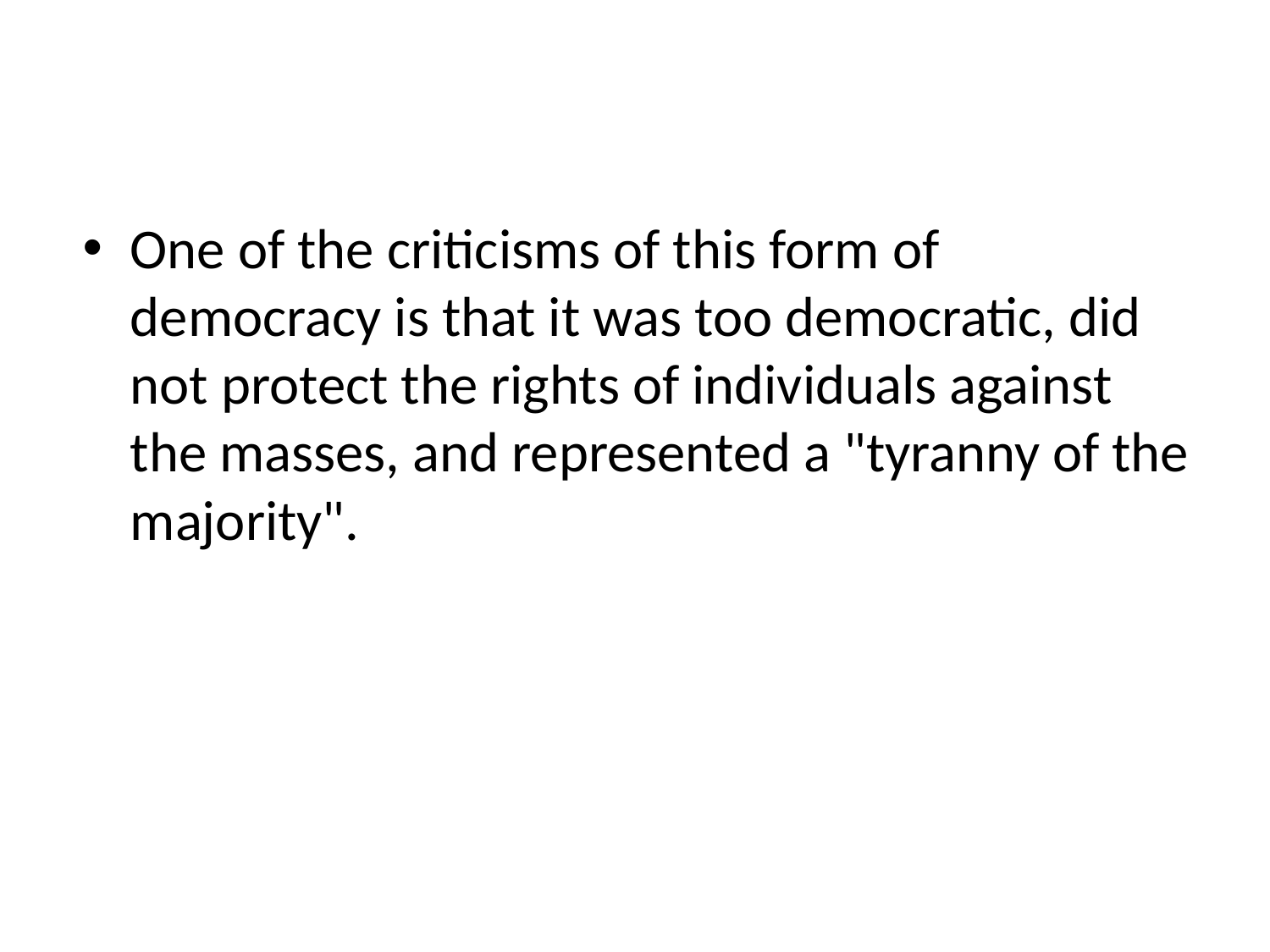

#
One of the criticisms of this form of democracy is that it was too democratic, did not protect the rights of individuals against the masses, and represented a "tyranny of the majority".